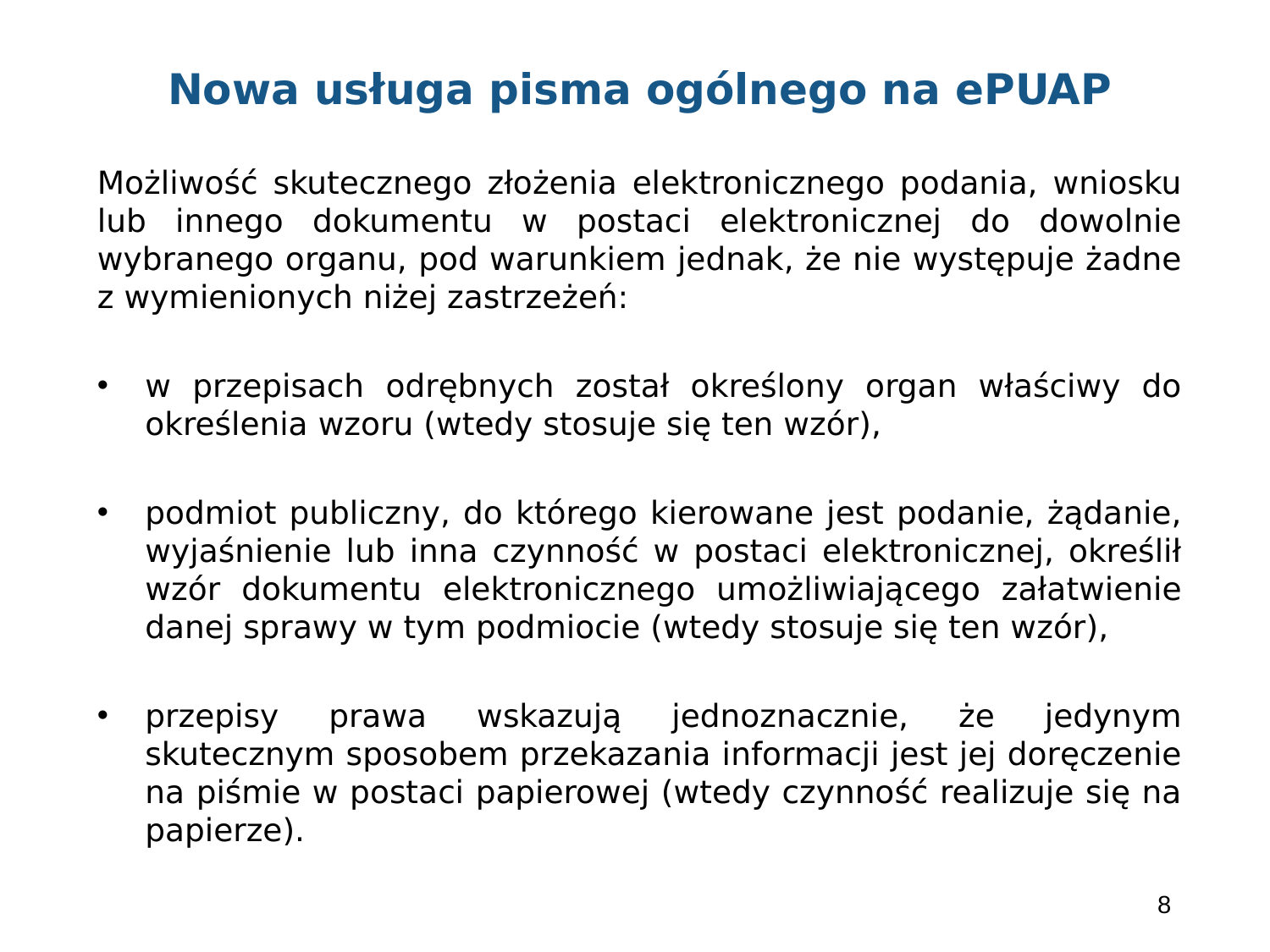

# Nowa usługa pisma ogólnego na ePUAP
Możliwość skutecznego złożenia elektronicznego podania, wniosku lub innego dokumentu w postaci elektronicznej do dowolnie wybranego organu, pod warunkiem jednak, że nie występuje żadne z wymienionych niżej zastrzeżeń:

w przepisach odrębnych został określony organ właściwy do określenia wzoru (wtedy stosuje się ten wzór),

podmiot publiczny, do którego kierowane jest podanie, żądanie, wyjaśnienie lub inna czynność w postaci elektronicznej, określił wzór dokumentu elektronicznego umożliwiającego załatwienie danej sprawy w tym podmiocie (wtedy stosuje się ten wzór),

przepisy prawa wskazują jednoznacznie, że jedynym skutecznym sposobem przekazania informacji jest jej doręczenie na piśmie w postaci papierowej (wtedy czynność realizuje się na papierze).
8